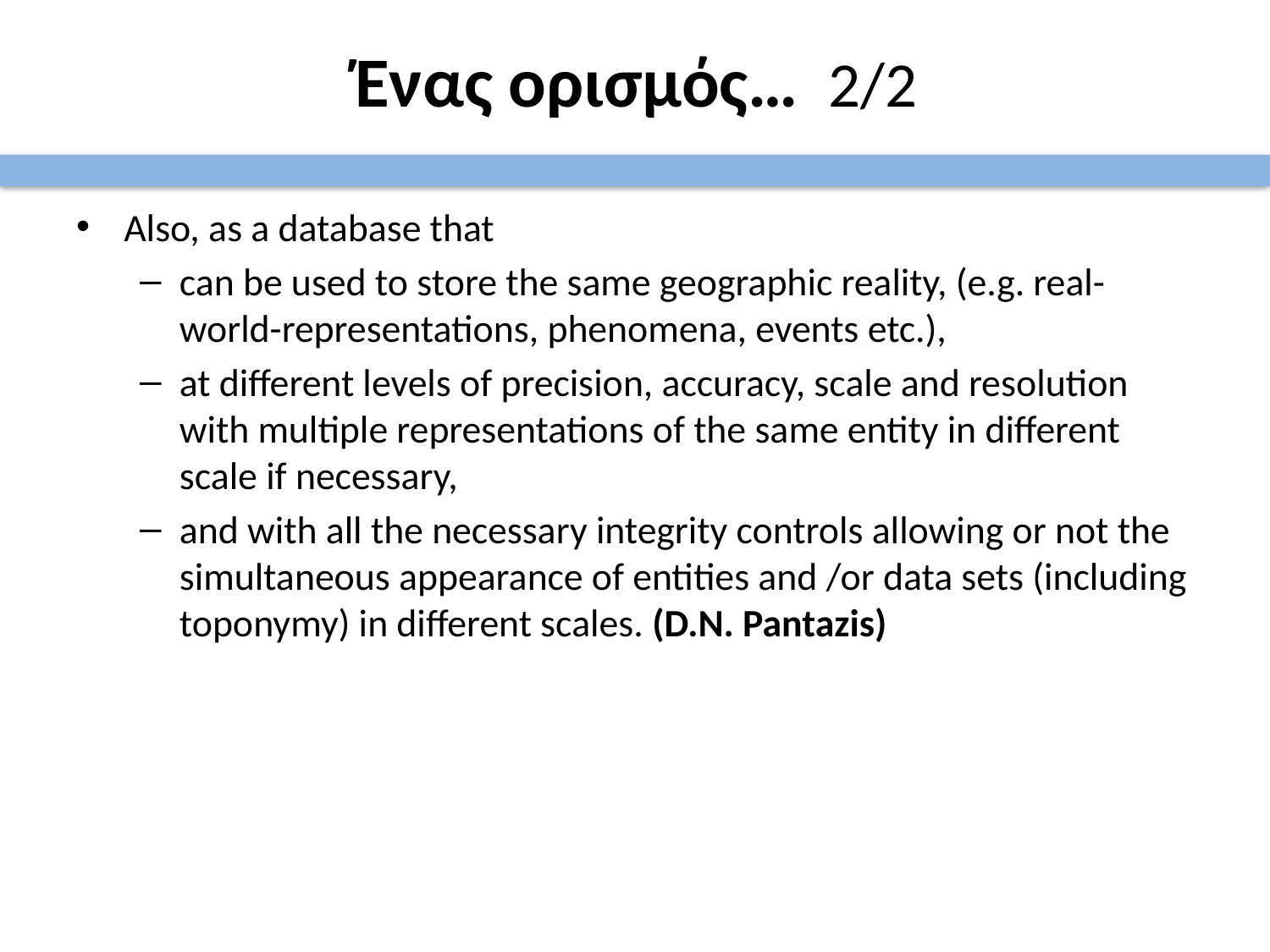

# Ένας ορισμός…  2/2
Also, as a database that
can be used to store the same geographic reality, (e.g. real-world-representations, phenomena, events etc.),
at different levels of precision, accuracy, scale and resolution with multiple representations of the same entity in different scale if necessary,
and with all the necessary integrity controls allowing or not the simultaneous appearance of entities and /or data sets (including toponymy) in different scales. (D.N. Pantazis)